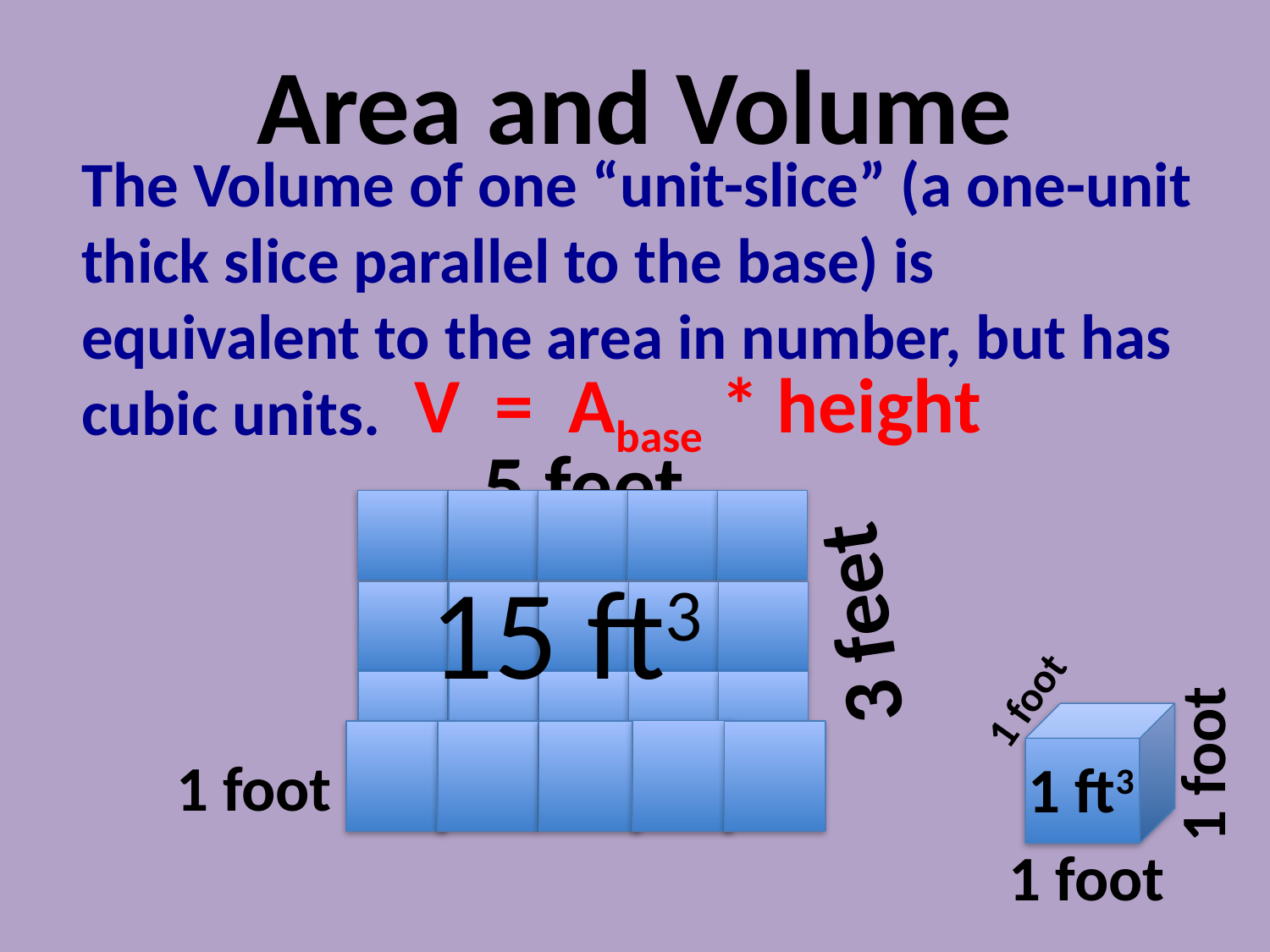

# Area and Volume
The Volume of one “unit-slice” (a one-unit thick slice parallel to the base) is equivalent to the area in number, but has cubic units.
V  =  Abase * height

5 feet

15 ft3

3 feet
1 foot

1 foot

1 foot
1 ft3
1 foot